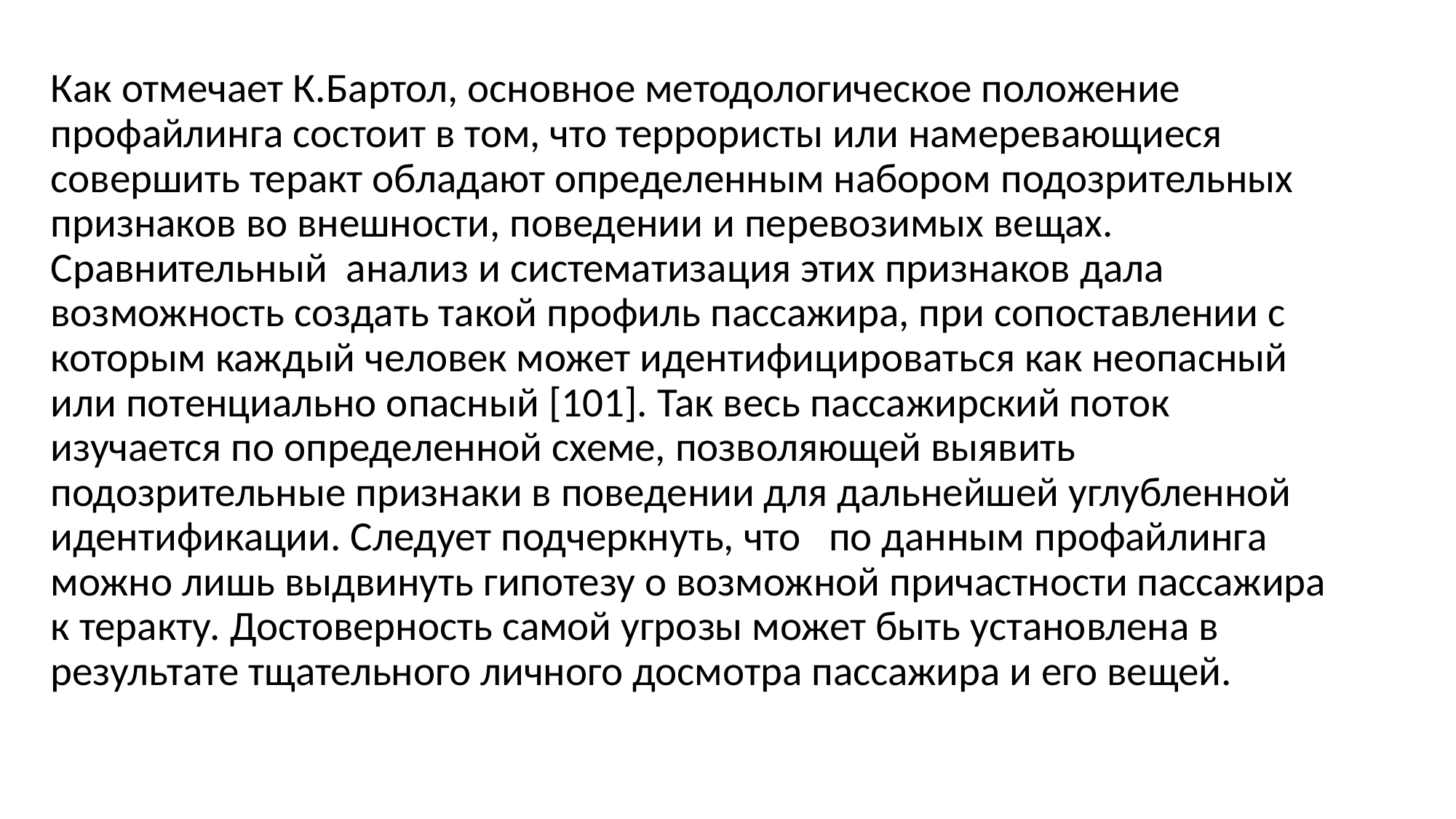

Как отмечает К.Бартол, основное методологическое положение профайлинга состоит в том, что террористы или намеревающиеся совершить теракт обладают определенным набором подозрительных признаков во внешности, поведении и перевозимых вещах. Сравнительный  анализ и систематизация этих признаков дала возможность создать такой профиль пассажира, при сопоставлении с которым каждый человек может идентифицироваться как неопасный или потенциально опасный [101]. Так весь пассажирский поток изучается по определенной схеме, позволяющей выявить подозрительные признаки в поведении для дальнейшей углубленной идентификации. Следует подчеркнуть, что   по данным профайлинга можно лишь выдвинуть гипотезу о возможной причастности пассажира к теракту. Достоверность самой угрозы может быть установлена в результате тщательного личного досмотра пассажира и его вещей.